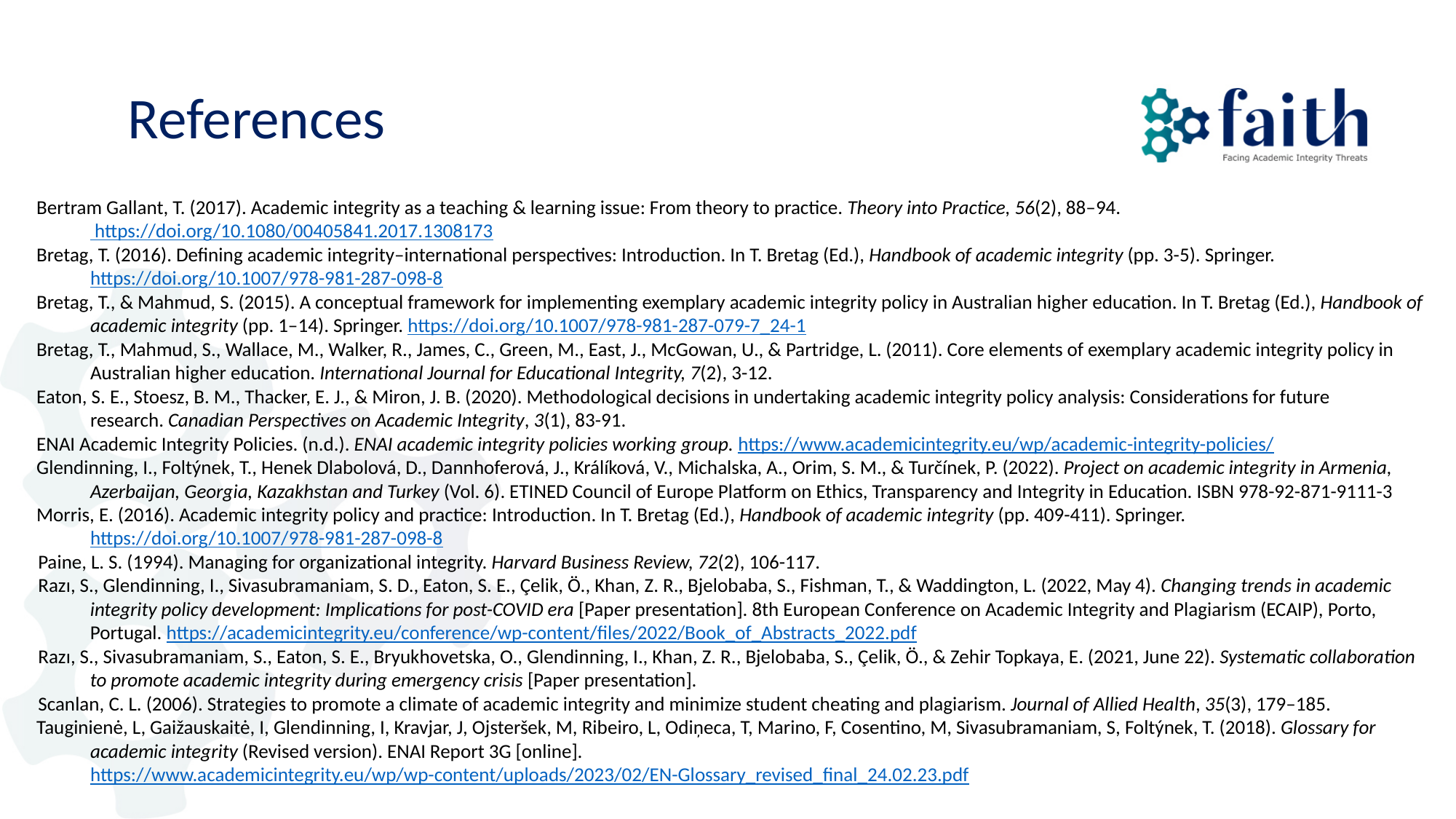

# References

Bertram Gallant, T. (2017). Academic integrity as a teaching & learning issue: From theory to practice. Theory into Practice, 56(2), 88–94. https://doi.org/10.1080/00405841.2017.1308173
Bretag, T. (2016). Defining academic integrity–international perspectives: Introduction. In T. Bretag (Ed.), Handbook of academic integrity (pp. 3-5). Springer. https://doi.org/10.1007/978-981-287-098-8
Bretag, T., & Mahmud, S. (2015). A conceptual framework for implementing exemplary academic integrity policy in Australian higher education. In T. Bretag (Ed.), Handbook of academic integrity (pp. 1–14). Springer. https://doi.org/10.1007/978-981-287-079-7_24-1
Bretag, T., Mahmud, S., Wallace, M., Walker, R., James, C., Green, M., East, J., McGowan, U., & Partridge, L. (2011). Core elements of exemplary academic integrity policy in Australian higher education. International Journal for Educational Integrity, 7(2), 3-12.
Eaton, S. E., Stoesz, B. M., Thacker, E. J., & Miron, J. B. (2020). Methodological decisions in undertaking academic integrity policy analysis: Considerations for future research. Canadian Perspectives on Academic Integrity, 3(1), 83-91.
ENAI Academic Integrity Policies. (n.d.). ENAI academic integrity policies working group. https://www.academicintegrity.eu/wp/academic-integrity-policies/
Glendinning, I., Foltýnek, T., Henek Dlabolová, D., Dannhoferová, J., Králíková, V., Michalska, A., Orim, S. M., & Turčínek, P. (2022). Project on academic integrity in Armenia, Azerbaijan, Georgia, Kazakhstan and Turkey (Vol. 6). ETINED Council of Europe Platform on Ethics, Transparency and Integrity in Education. ISBN 978-92-871-9111-3
Morris, E. (2016). Academic integrity policy and practice: Introduction. In T. Bretag (Ed.), Handbook of academic integrity (pp. 409-411). Springer. https://doi.org/10.1007/978-981-287-098-8
Paine, L. S. (1994). Managing for organizational integrity. Harvard Business Review, 72(2), 106-117.
Razı, S., Glendinning, I., Sivasubramaniam, S. D., Eaton, S. E., Çelik, Ö., Khan, Z. R., Bjelobaba, S., Fishman, T., & Waddington, L. (2022, May 4). Changing trends in academic integrity policy development: Implications for post-COVID era [Paper presentation]. 8th European Conference on Academic Integrity and Plagiarism (ECAIP), Porto, Portugal. https://academicintegrity.eu/conference/wp-content/files/2022/Book_of_Abstracts_2022.pdf
Razı, S., Sivasubramaniam, S., Eaton, S. E., Bryukhovetska, O., Glendinning, I., Khan, Z. R., Bjelobaba, S., Çelik, Ö., & Zehir Topkaya, E. (2021, June 22). Systematic collaboration to promote academic integrity during emergency crisis [Paper presentation].
Scanlan, C. L. (2006). Strategies to promote a climate of academic integrity and minimize student cheating and plagiarism. Journal of Allied Health, 35(3), 179–185.
Tauginienė, L, Gaižauskaitė, I, Glendinning, I, Kravjar, J, Ojsteršek, M, Ribeiro, L, Odiņeca, T, Marino, F, Cosentino, M, Sivasubramaniam, S, Foltýnek, T. (2018). Glossary for academic integrity (Revised version). ENAI Report 3G [online]. https://www.academicintegrity.eu/wp/wp-content/uploads/2023/02/EN-Glossary_revised_final_24.02.23.pdf